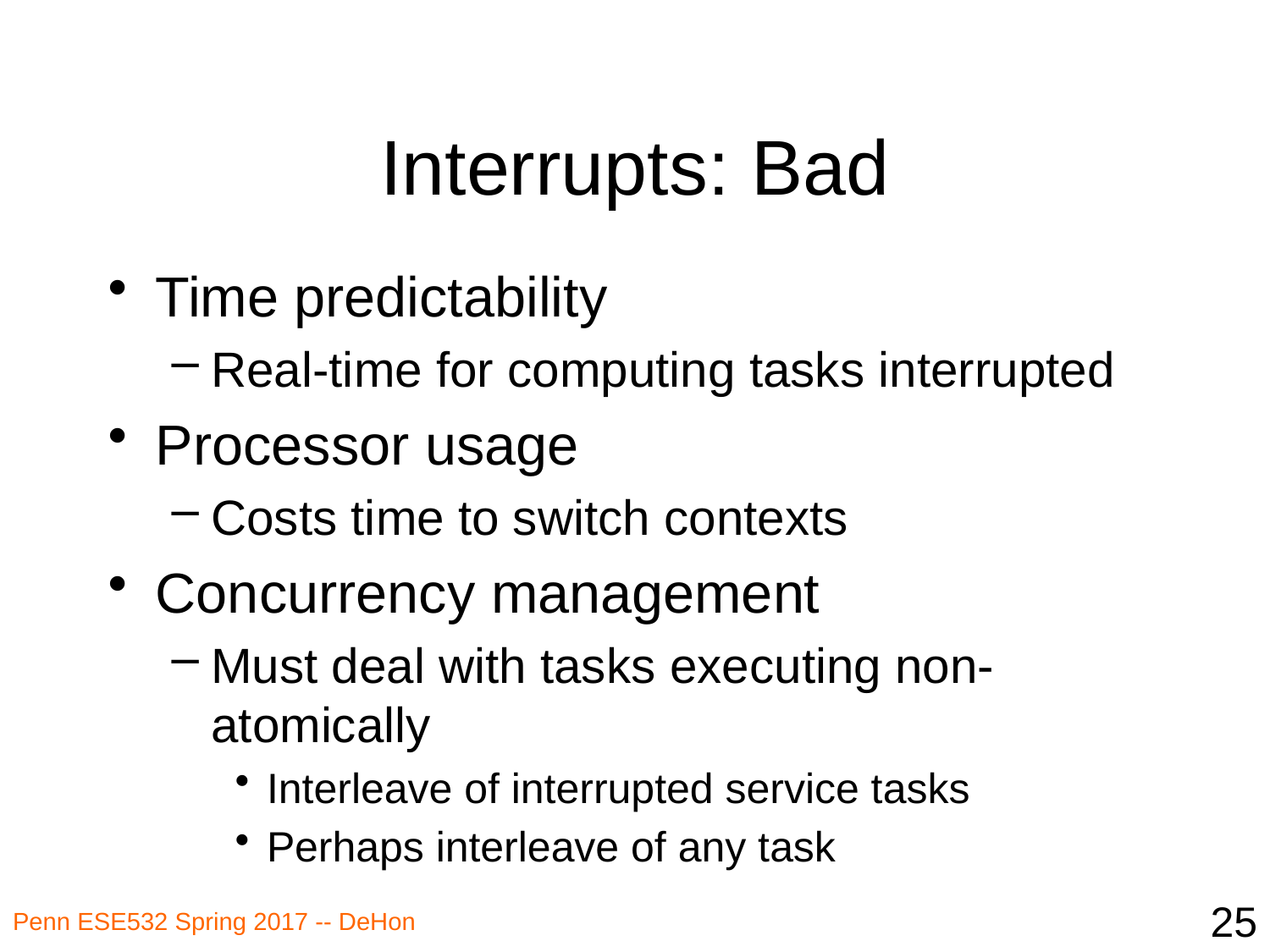

# Interrupts: Bad
Time predictability
Real-time for computing tasks interrupted
Processor usage
Costs time to switch contexts
Concurrency management
Must deal with tasks executing non-atomically
Interleave of interrupted service tasks
Perhaps interleave of any task

25
Penn ESE532 Spring 2017 -- DeHon